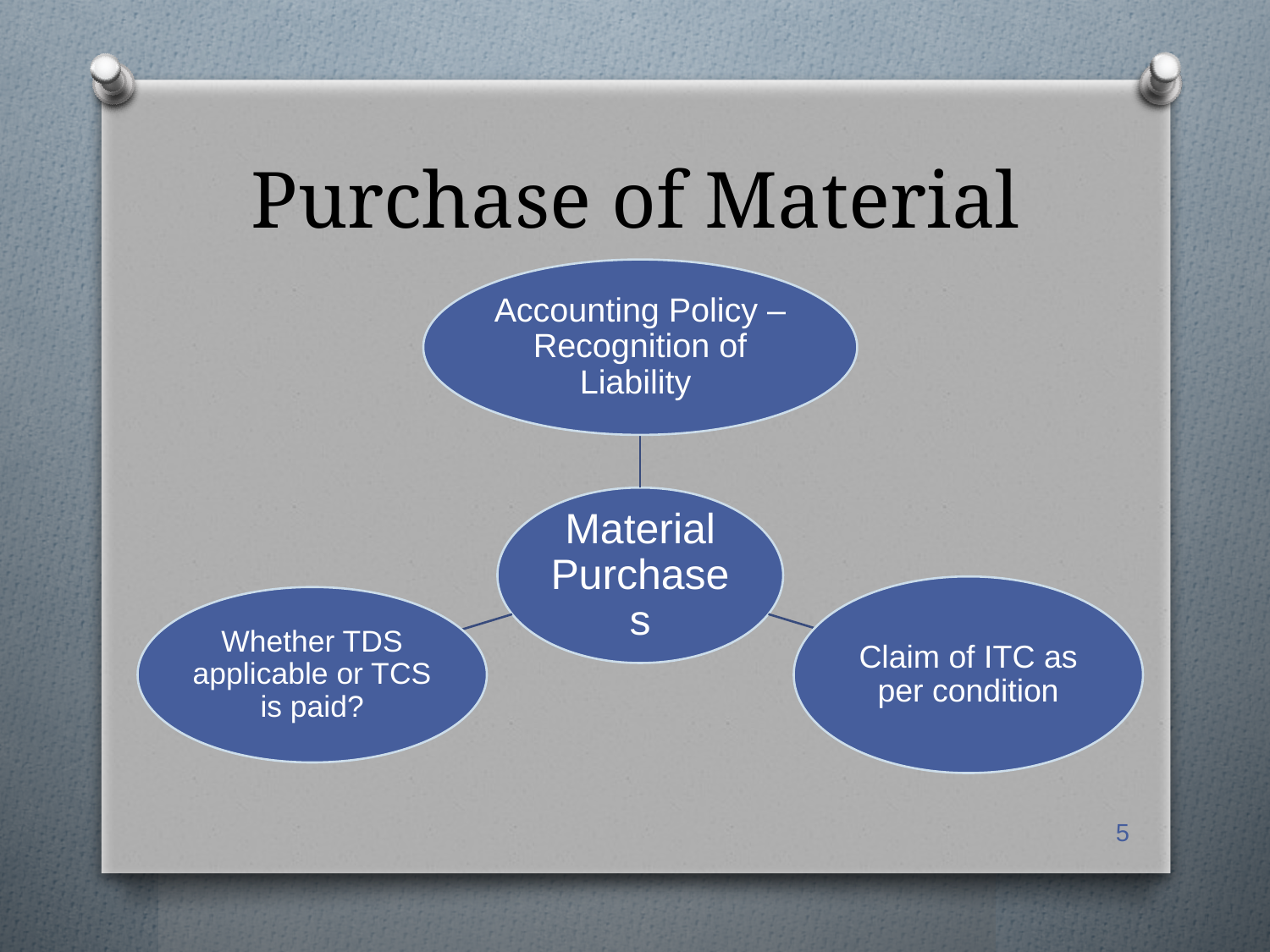

# Purchase of Material
Material Purchases

Accounting Policy – Recognition of Liability

Claim of ITC as per condition

Whether TDS applicable or TCS is paid?

5